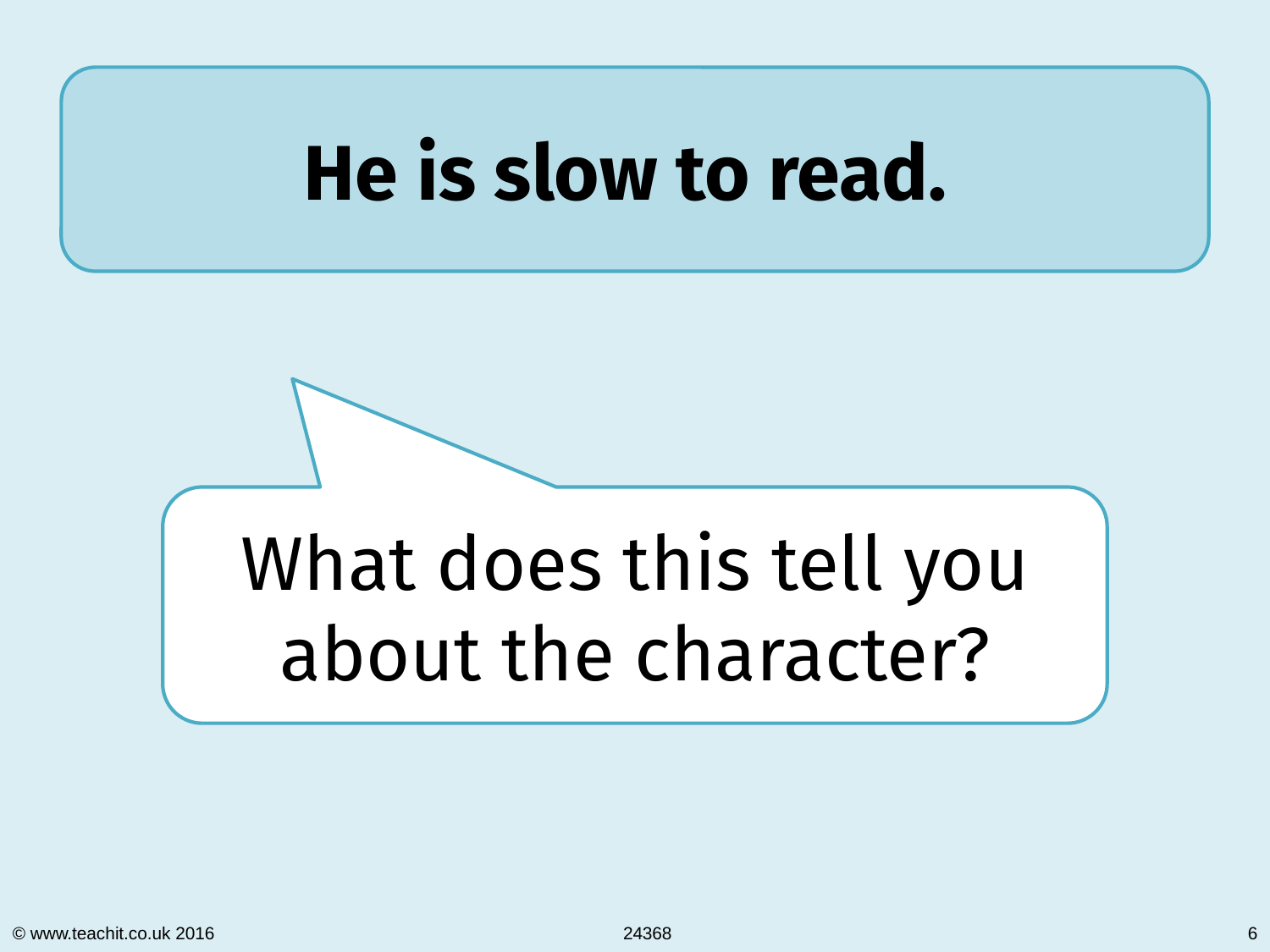

He is slow to read.
What does this tell you about the character?